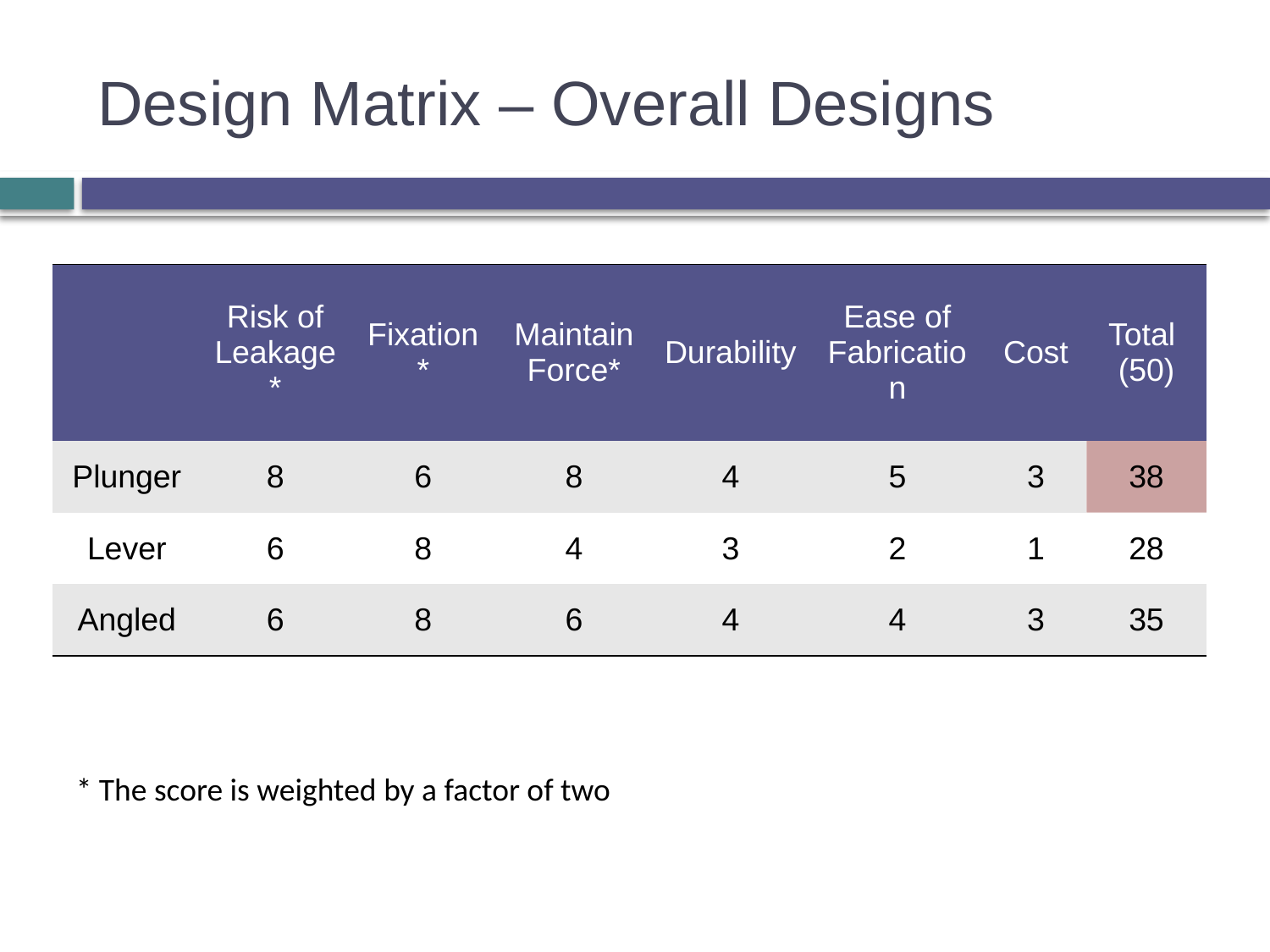

# Design Matrix – Overall Designs
|  | Risk of Leakage\* | Fixation\* | Maintain Force\* | Durability | Ease of Fabrication | Cost | Total (50) |
| --- | --- | --- | --- | --- | --- | --- | --- |
| Plunger | 8 | 6 | 8 | 4 | 5 | 3 | 38 |
| Lever | 6 | 8 | 4 | 3 | 2 | 1 | 28 |
| Angled | 6 | 8 | 6 | 4 | 4 | 3 | 35 |
* The score is weighted by a factor of two